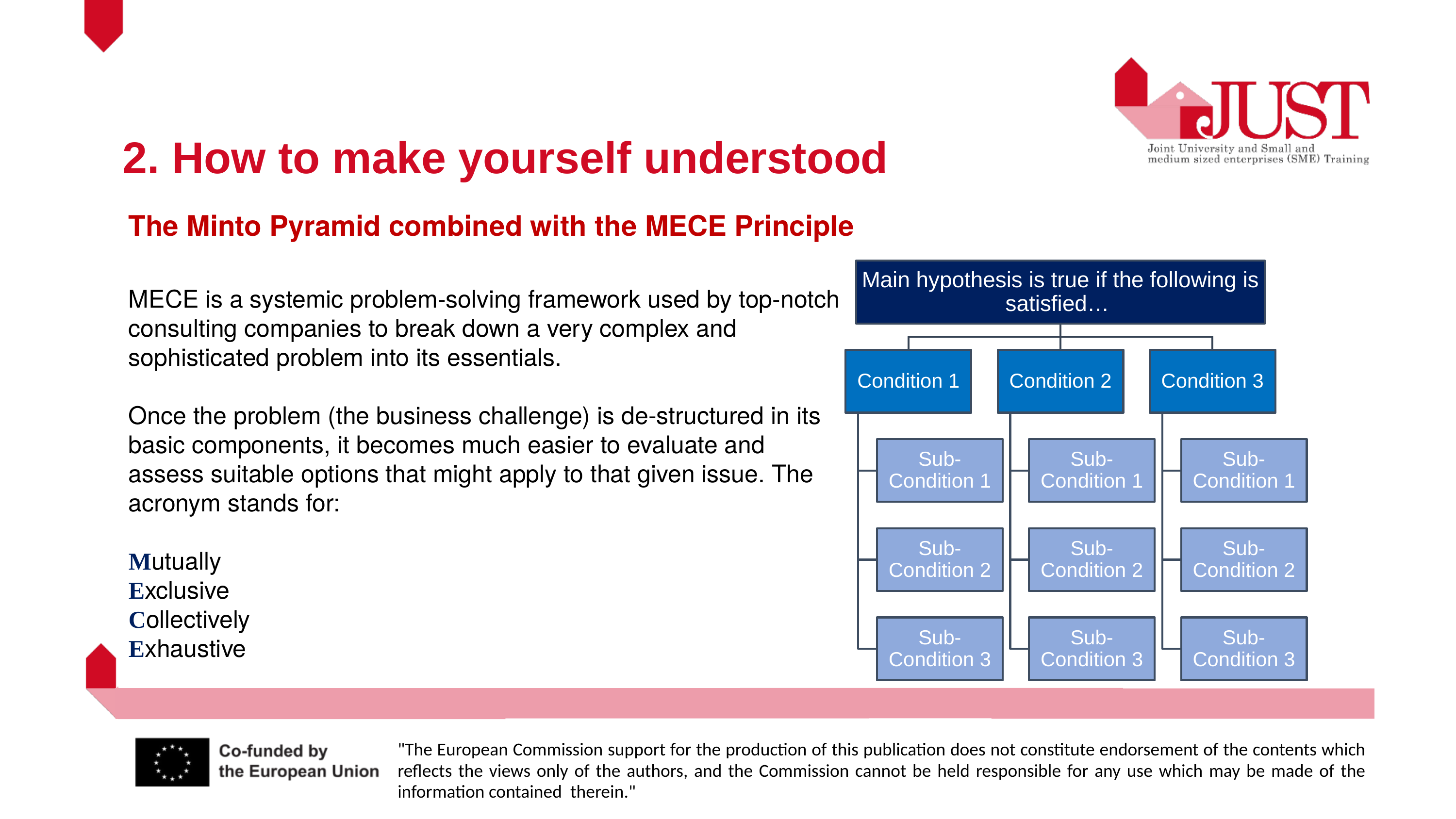

2. How to make yourself understood
The Minto Pyramid combined with the MECE Principle

Main hypothesis is true if the following is satisfied…
Condition 1
Sub-Condition 1
Sub-Condition 2
Sub-Condition 3
Condition 2
Sub-Condition 1
Sub-Condition 2
Sub-Condition 3
Condition 3
Sub-Condition 1
Sub-Condition 2
Sub-Condition 3
MECE is a systemic problem-solving framework used by top-notch consulting companies to break down a very complex and sophisticated problem into its essentials.

Once the problem (the business challenge) is de-structured in its basic components, it becomes much easier to evaluate and assess suitable options that might apply to that given issue. The acronym stands for:

Mutually
Exclusive
Collectively
Exhaustive